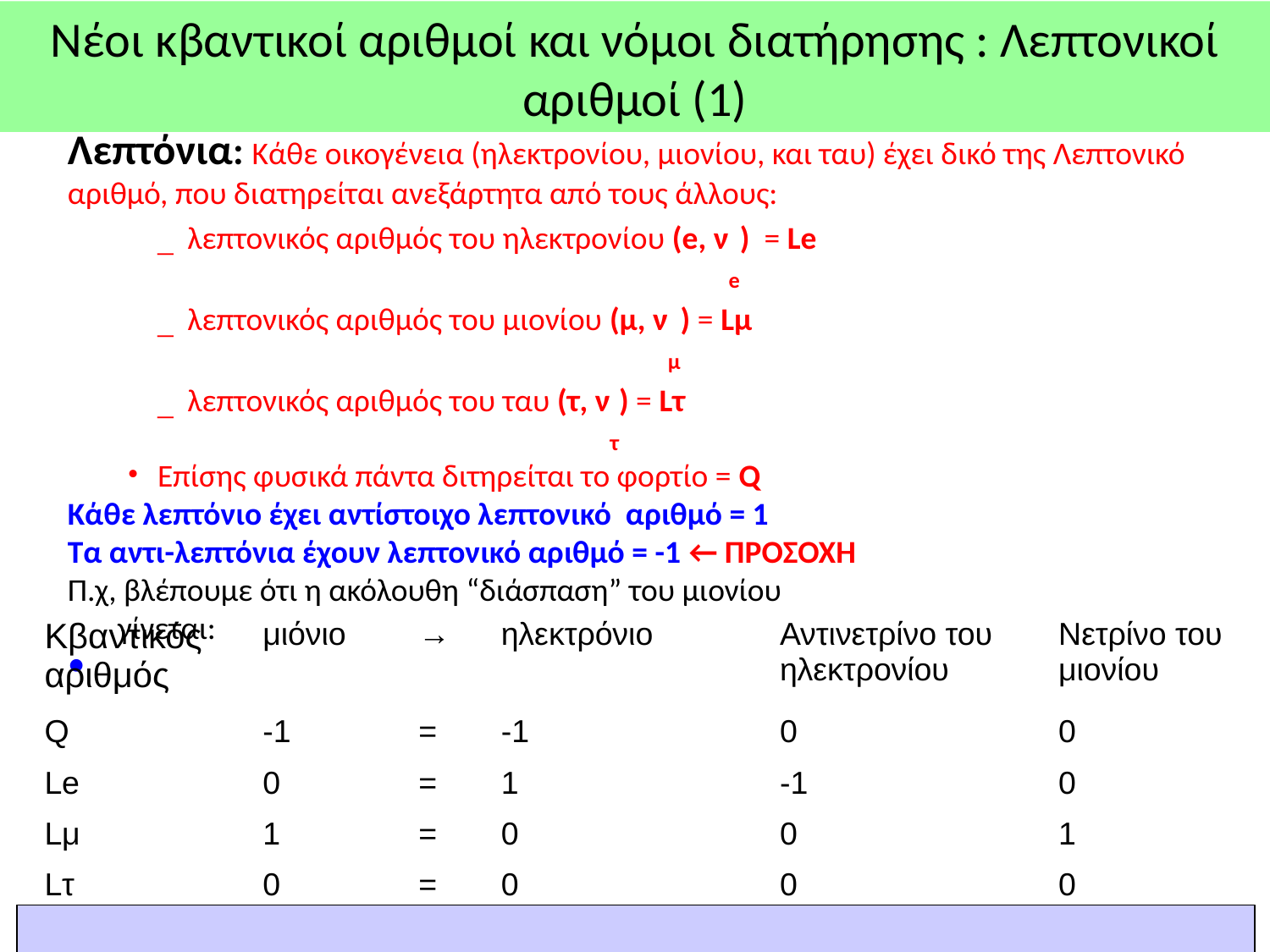

Νέοι κβαντικοί αριθμοί και νόμοι διατήρησης : Λεπτονικοί αριθμοί (1)
Λεπτόνια: Κάθε οικογένεια (ηλεκτρονίου, μιονίου, και ταυ) έχει δικό της Λεπτονικό αριθμό, που διατηρείται ανεξάρτητα από τους άλλους:
λεπτονικός αριθμός του ηλεκτρονίου (e, νe)  = Le
λεπτονικός αριθμός του μιονίου (μ, νμ) = Lμ
λεπτονικός αριθμός του ταυ (τ, ντ) = Lτ
Επίσης φυσικά πάντα διτηρείται το φορτίο = Q
Κάθε λεπτόνιο έχει αντίστοιχο λεπτονικό  αριθμό = 1
Tα αντι-λεπτόνια έχουν λεπτονικό αριθμό = -1 ← ΠΡΟΣΟΧΗ
Π.χ, βλέπουμε ότι η ακόλουθη “διάσπαση” του μιονίου
       γίνεται:

| Κβαντικός αριθμός | μιόνιο | → | ηλεκτρόνιο | Αντινετρίνο του ηλεκτρονίου | Νετρίνο του μιονίου |
| --- | --- | --- | --- | --- | --- |
| Q | -1 | = | -1 | 0 | 0 |
| Le | 0 | = | 1 | -1 | 0 |
| Lμ | 1 | = | 0 | 0 | 1 |
| Lτ | 0 | = | 0 | 0 | 0 |